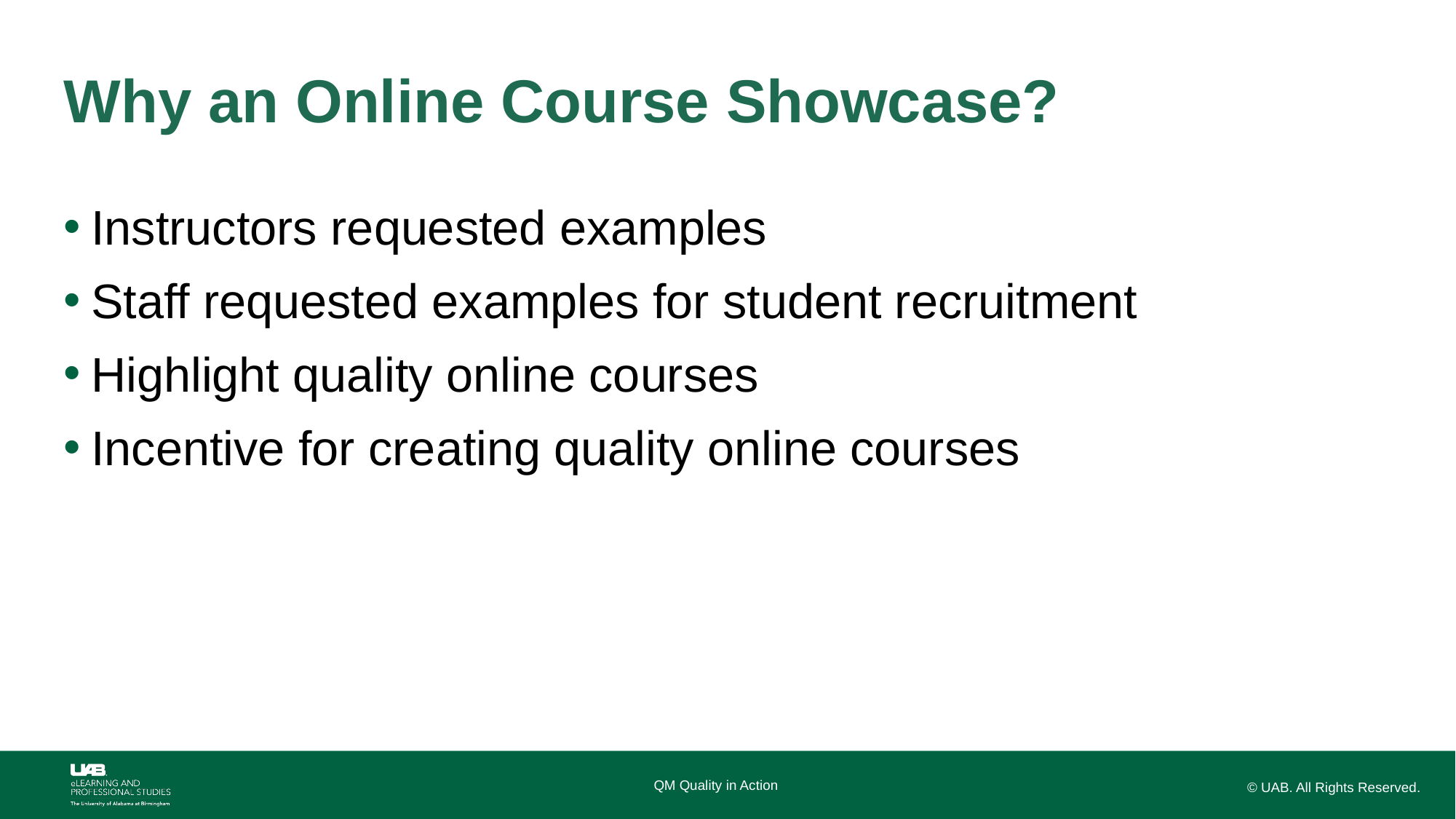

# Why an Online Course Showcase?
Instructors requested examples
Staff requested examples for student recruitment
Highlight quality online courses
Incentive for creating quality online courses